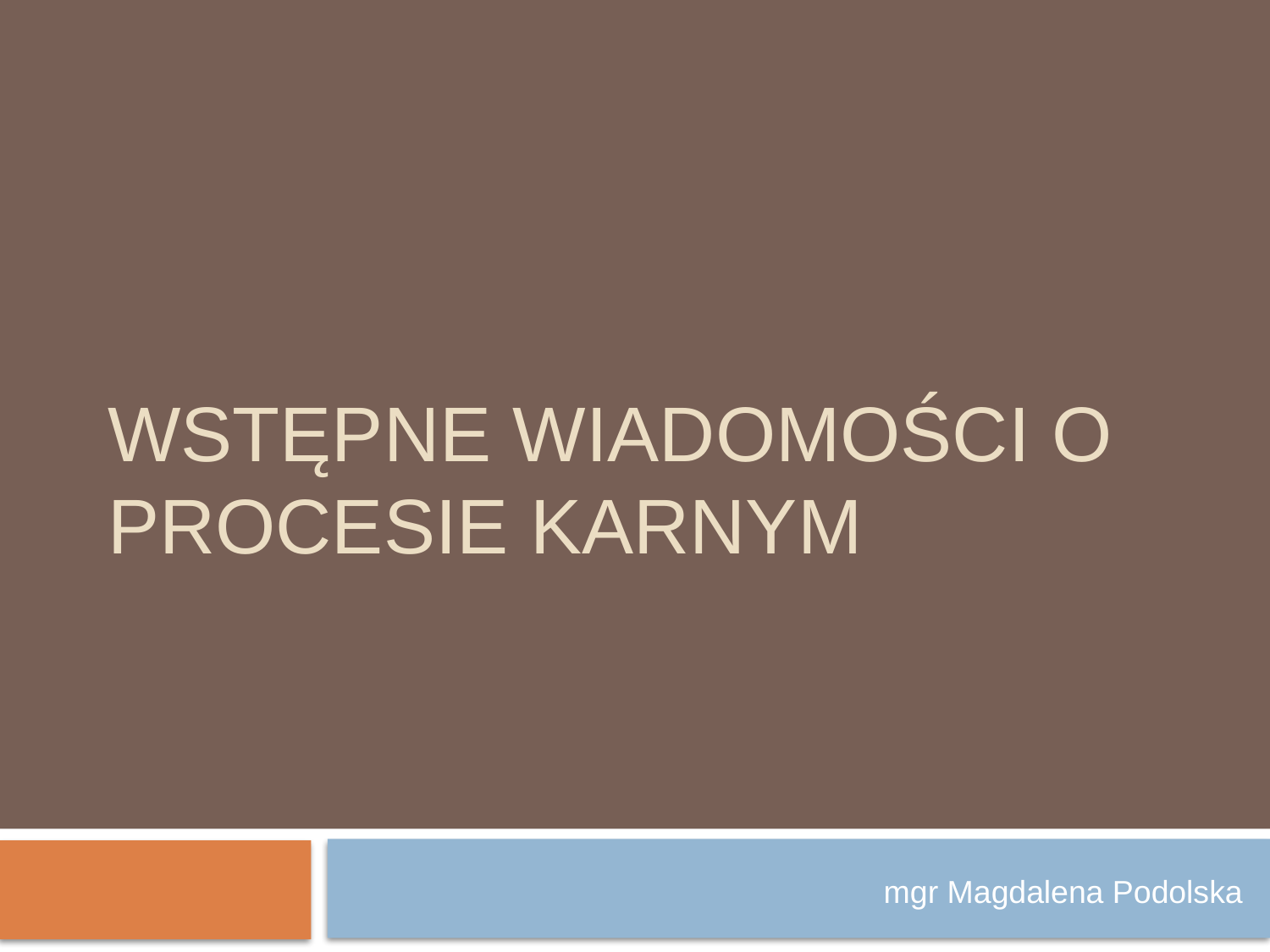

# Wstępne wiadomości o procesie karnym
mgr Magdalena Podolska